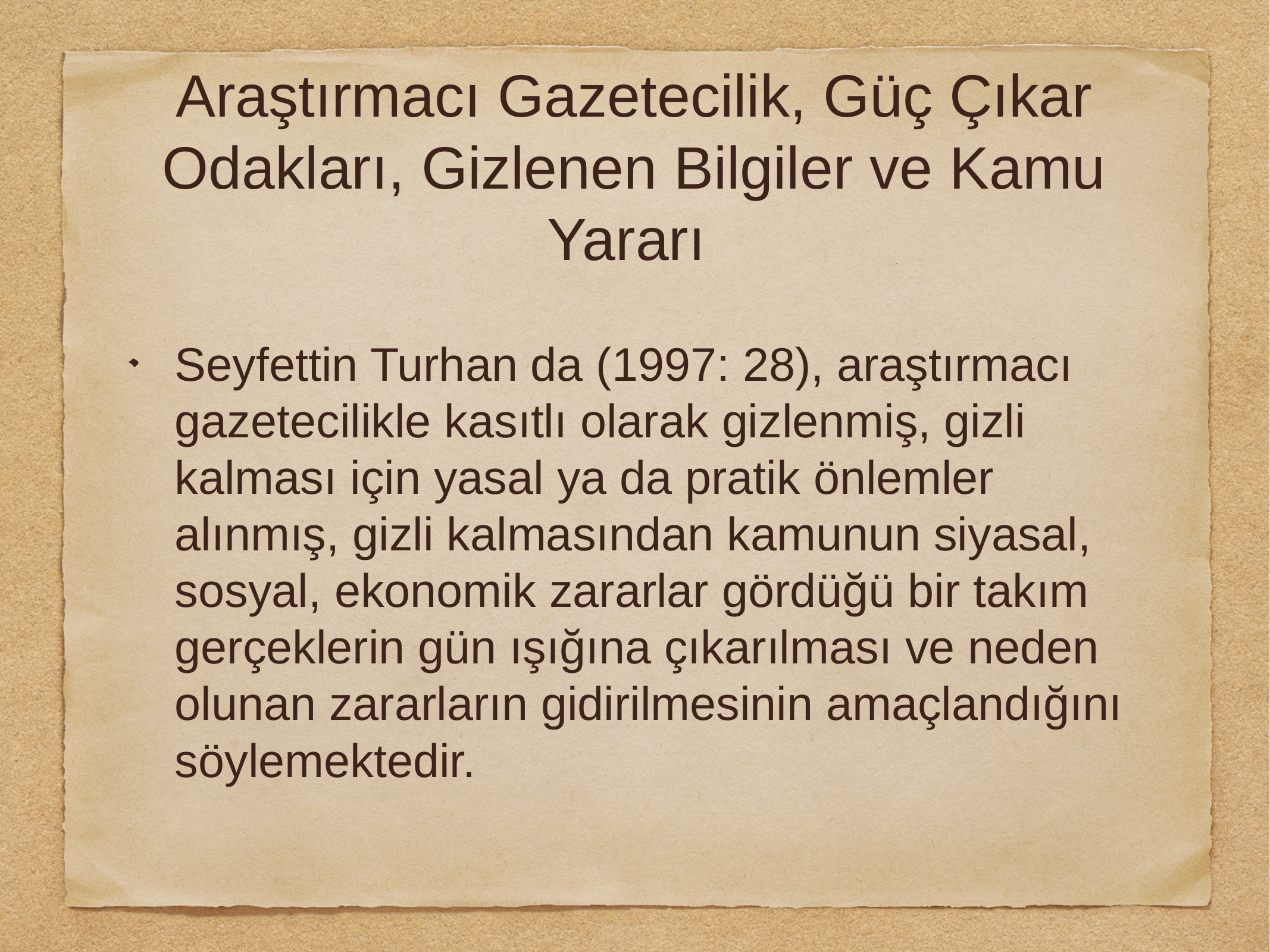

# Araştırmacı Gazetecilik, Güç Çıkar Odakları, Gizlenen Bilgiler ve Kamu Yararı
Seyfettin Turhan da (1997: 28), araştırmacı gazetecilikle kasıtlı olarak gizlenmiş, gizli kalması için yasal ya da pratik önlemler alınmış, gizli kalmasından kamunun siyasal, sosyal, ekonomik zararlar gördüğü bir takım gerçeklerin gün ışığına çıkarılması ve neden olunan zararların gidirilmesinin amaçlandığını söylemektedir.